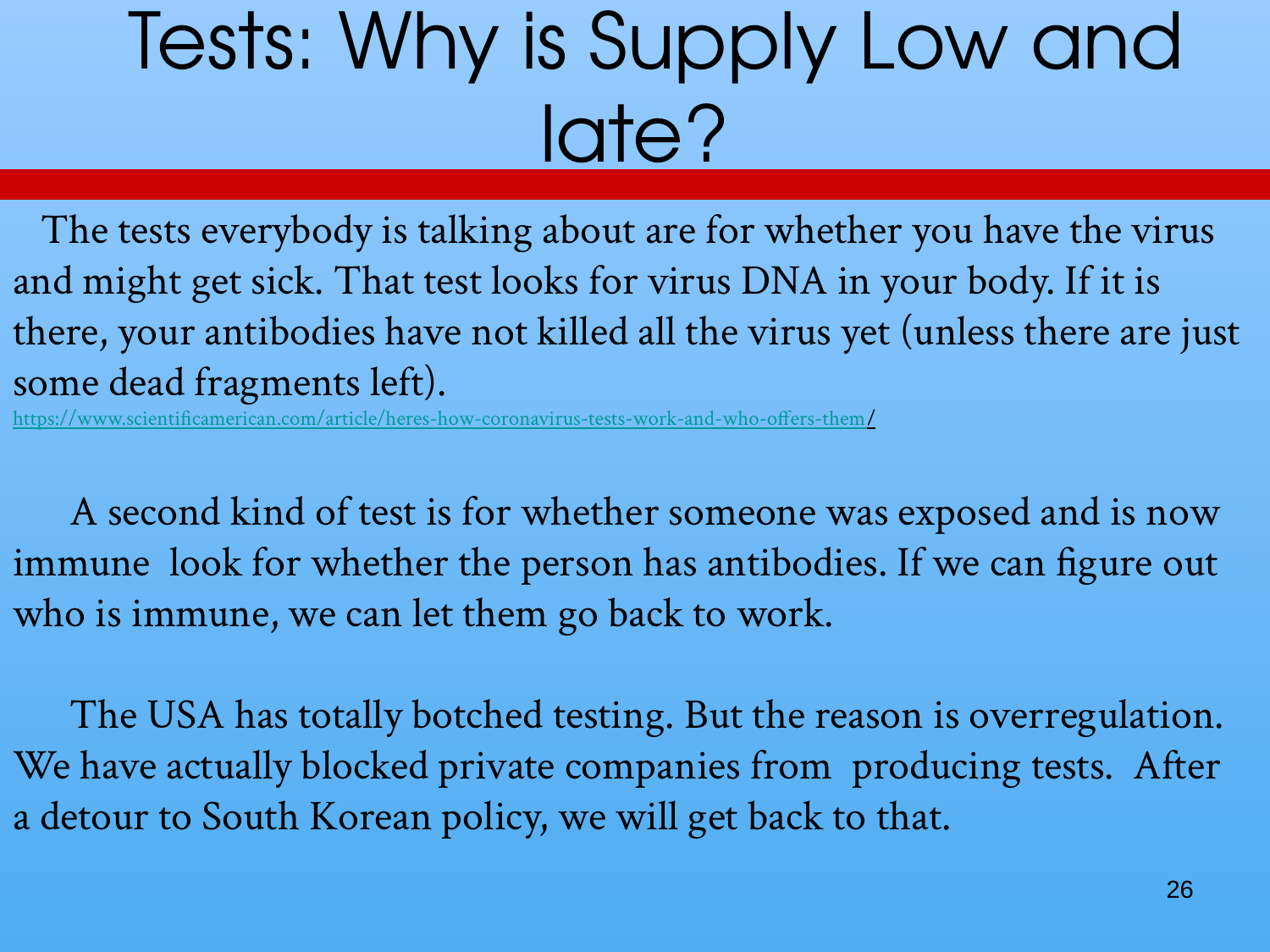

# Tests: Why is Supply Low and late?

   The tests everybody is talking about are for whether you have the virus and might get sick. That test looks for virus DNA in your body. If it is there, your antibodies have not killed all the virus yet (unless there are just some dead fragments left).
https://www.scientificamerican.com/article/heres-how-coronavirus-tests-work-and-who-offers-them/

      A second kind of test is for whether someone was exposed and is now immune  look for whether the person has antibodies. If we can figure out who is immune, we can let them go back to work.

      The USA has totally botched testing. But the reason is overregulation. We have actually blocked private companies from  producing tests.  After
a detour to South Korean policy, we will get back to that.

26